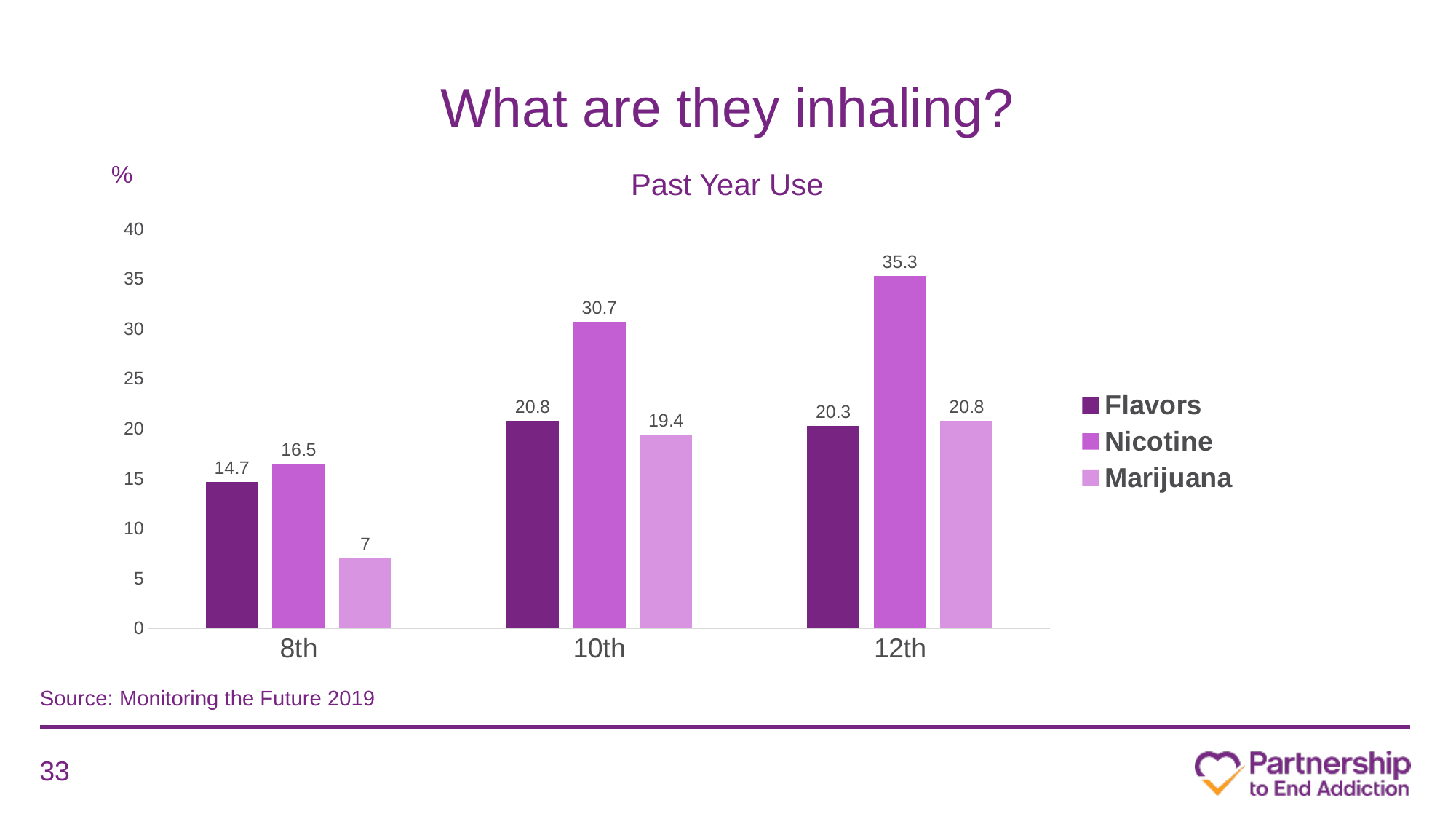

# What are they inhaling?
%
Past Year Use

### Chart

| Category | Flavors | Nicotine | Marijuana |
|---|---|---|---|
| 8th | 14.7 | 16.5 | 7.0 |
| 10th | 20.8 | 30.7 | 19.4 |
| 12th | 20.3 | 35.3 | 20.8 |
Source: Monitoring the Future 2019
33